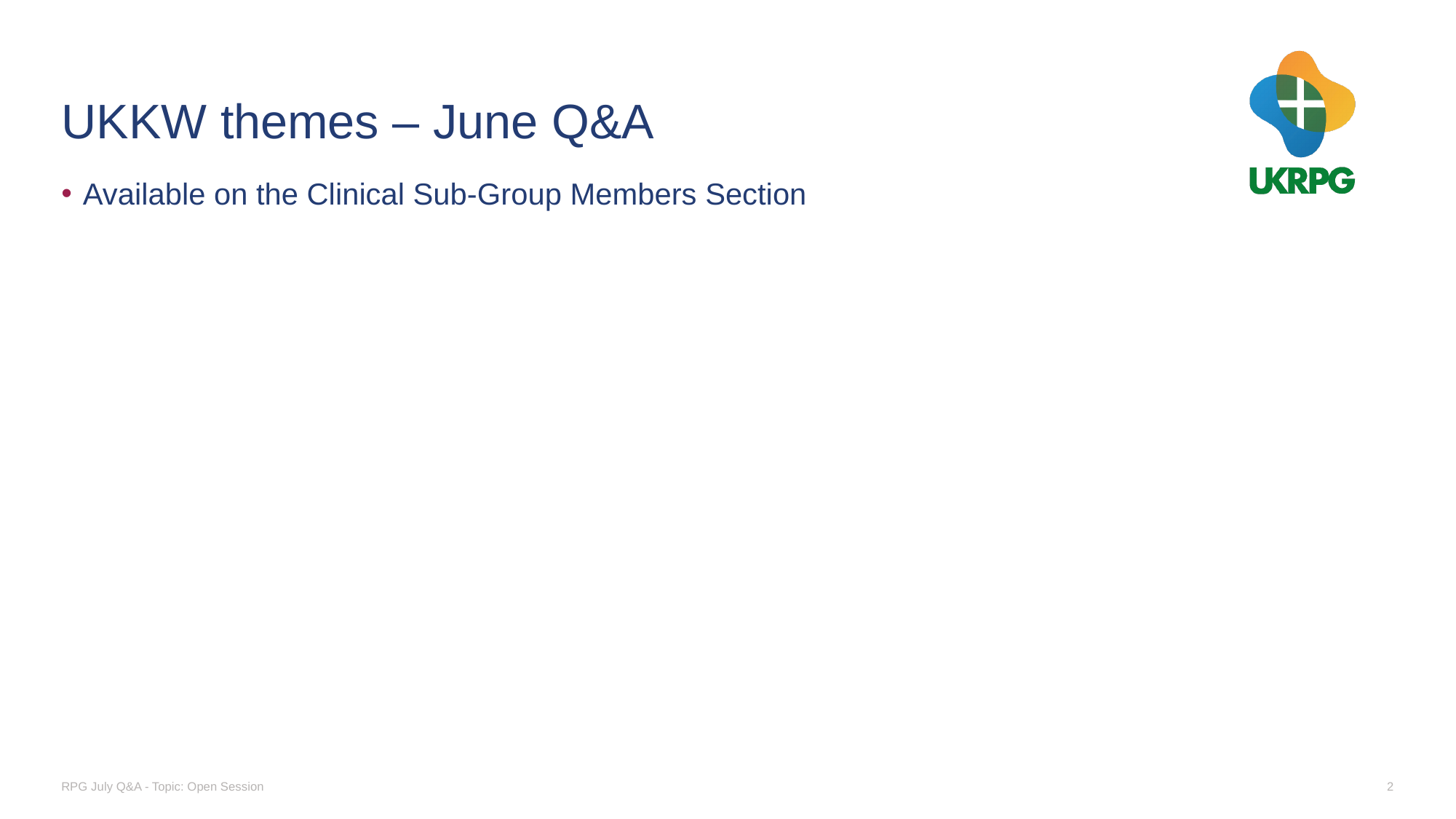

# UKKW themes – June Q&A
Available on the Clinical Sub-Group Members Section
RPG July Q&A - Topic: Open Session
2